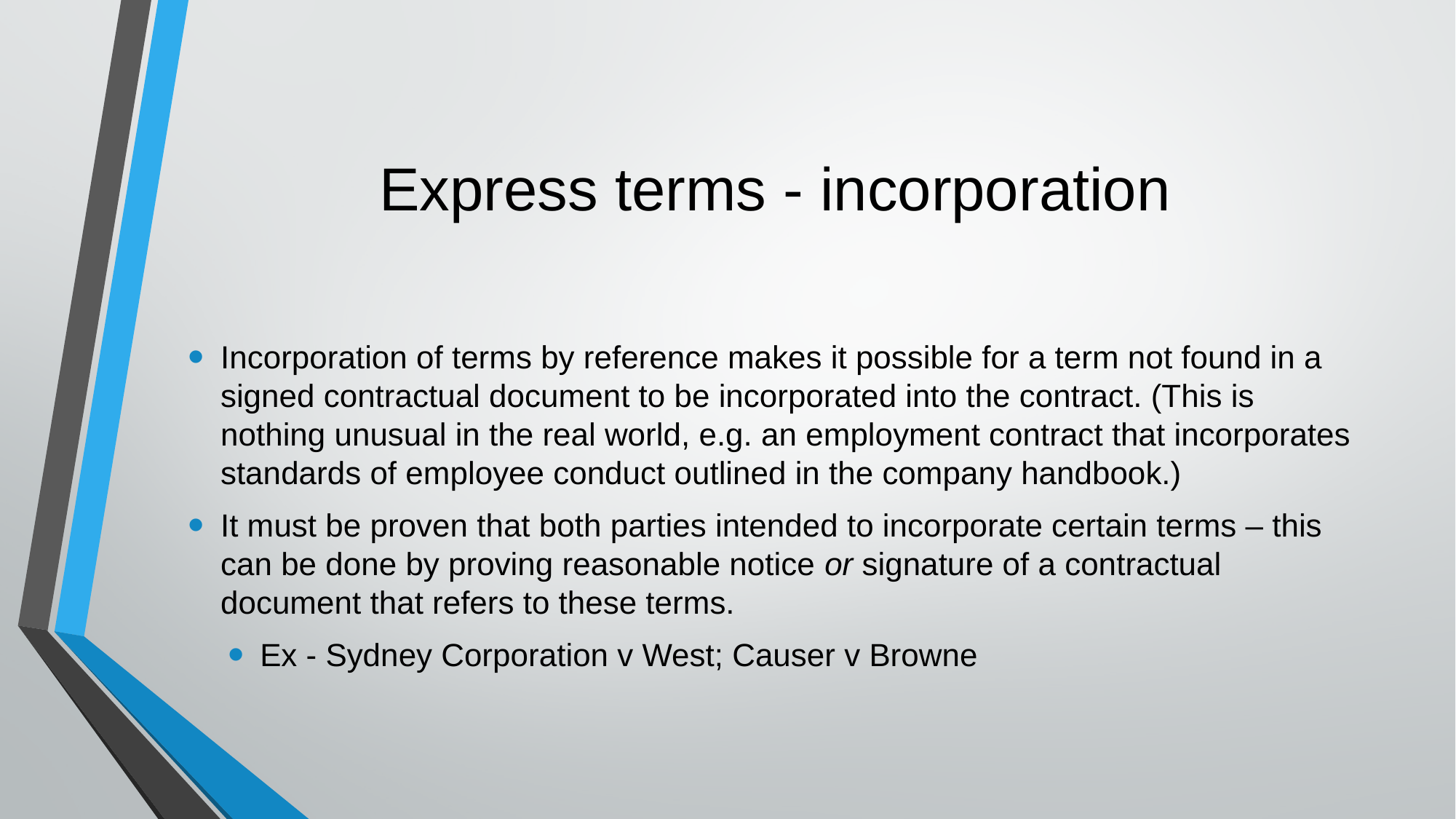

# Express terms - incorporation
Incorporation of terms by reference makes it possible for a term not found in a signed contractual document to be incorporated into the contract. (This is nothing unusual in the real world, e.g. an employment contract that incorporates standards of employee conduct outlined in the company handbook.)
It must be proven that both parties intended to incorporate certain terms – this can be done by proving reasonable notice or signature of a contractual document that refers to these terms.
Ex - Sydney Corporation v West; Causer v Browne